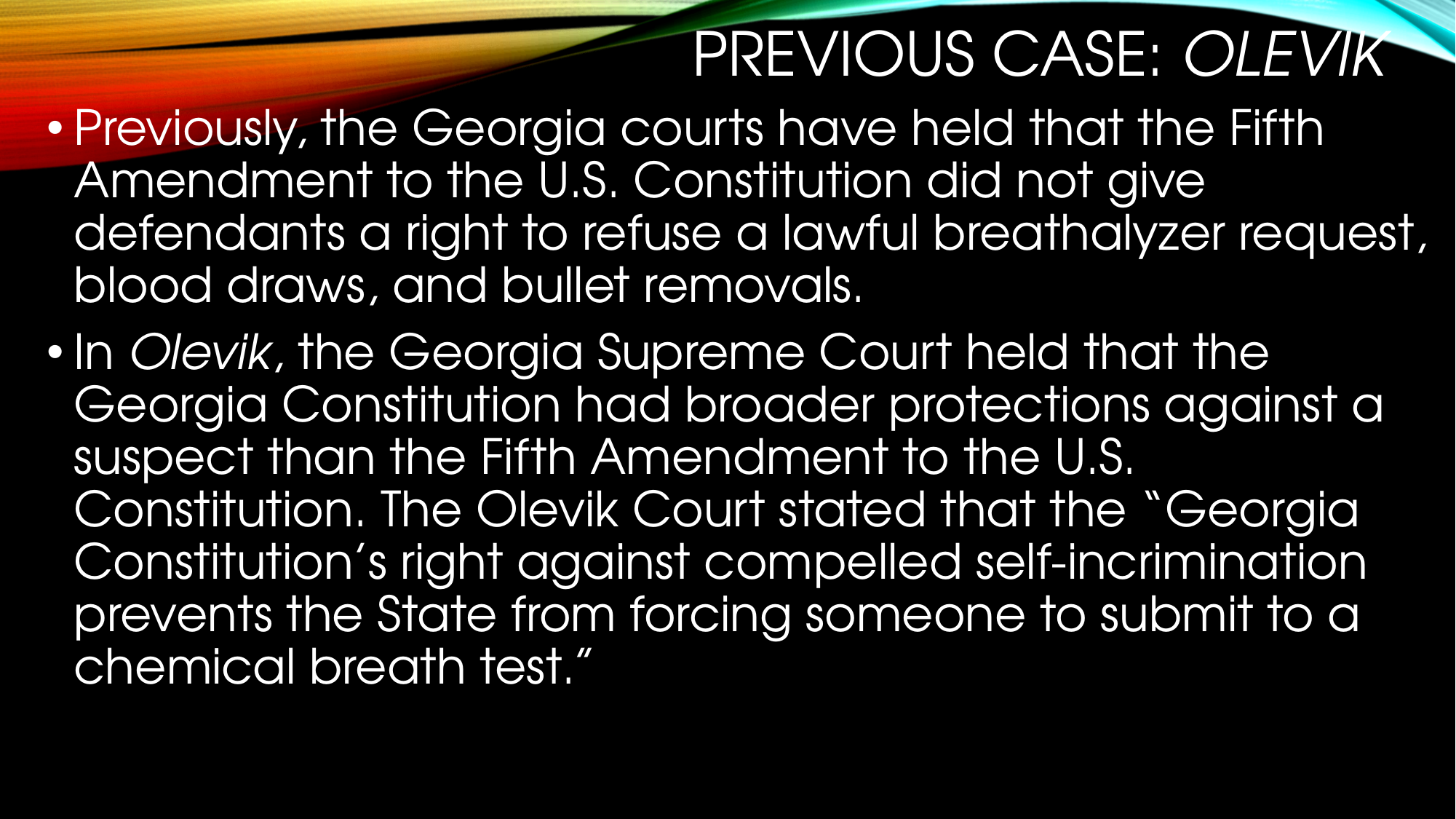

# Previous Case: Olevik
Previously, the Georgia courts have held that the Fifth Amendment to the U.S. Constitution did not give defendants a right to refuse a lawful breathalyzer request, blood draws, and bullet removals.
In Olevik, the Georgia Supreme Court held that the Georgia Constitution had broader protections against a suspect than the Fifth Amendment to the U.S. Constitution. The Olevik Court stated that the “Georgia Constitution’s right against compelled self-incrimination prevents the State from forcing someone to submit to a chemical breath test.”